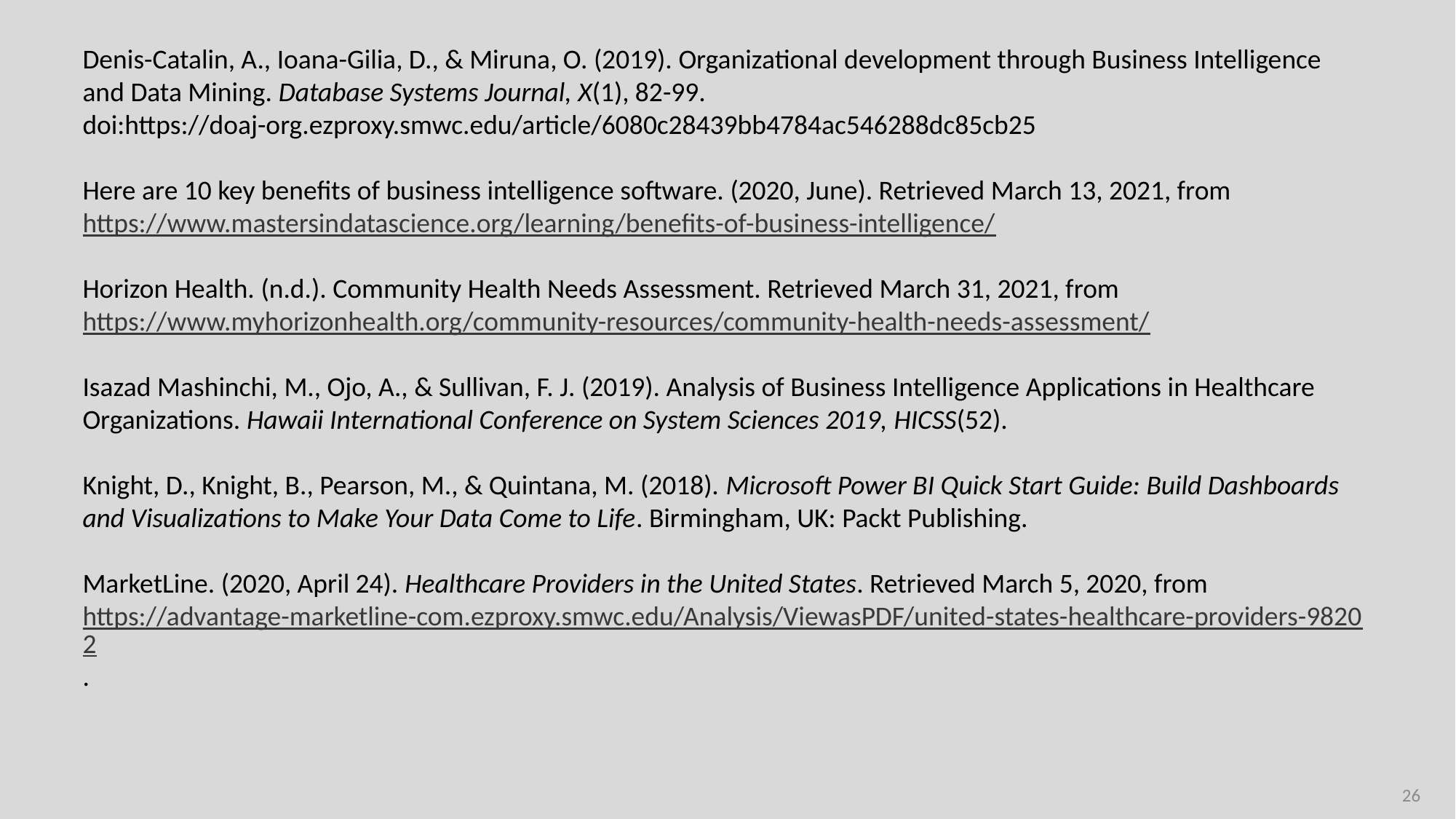

Denis-Catalin, A., Ioana-Gilia, D., & Miruna, O. (2019). Organizational development through Business Intelligence and Data Mining. Database Systems Journal, X(1), 82-99. doi:https://doaj-org.ezproxy.smwc.edu/article/6080c28439bb4784ac546288dc85cb25

Here are 10 key benefits of business intelligence software. (2020, June). Retrieved March 13, 2021, from https://www.mastersindatascience.org/learning/benefits-of-business-intelligence/

Horizon Health. (n.d.). Community Health Needs Assessment. Retrieved March 31, 2021, from https://www.myhorizonhealth.org/community-resources/community-health-needs-assessment/

Isazad Mashinchi, M., Ojo, A., & Sullivan, F. J. (2019). Analysis of Business Intelligence Applications in Healthcare Organizations. Hawaii International Conference on System Sciences 2019, HICSS(52).

Knight, D., Knight, B., Pearson, M., & Quintana, M. (2018). Microsoft Power BI Quick Start Guide: Build Dashboards and Visualizations to Make Your Data Come to Life. Birmingham, UK: Packt Publishing.

MarketLine. (2020, April 24). Healthcare Providers in the United States. Retrieved March 5, 2020, from https://advantage-marketline-com.ezproxy.smwc.edu/Analysis/ViewasPDF/united-states-healthcare-providers-98202.

26